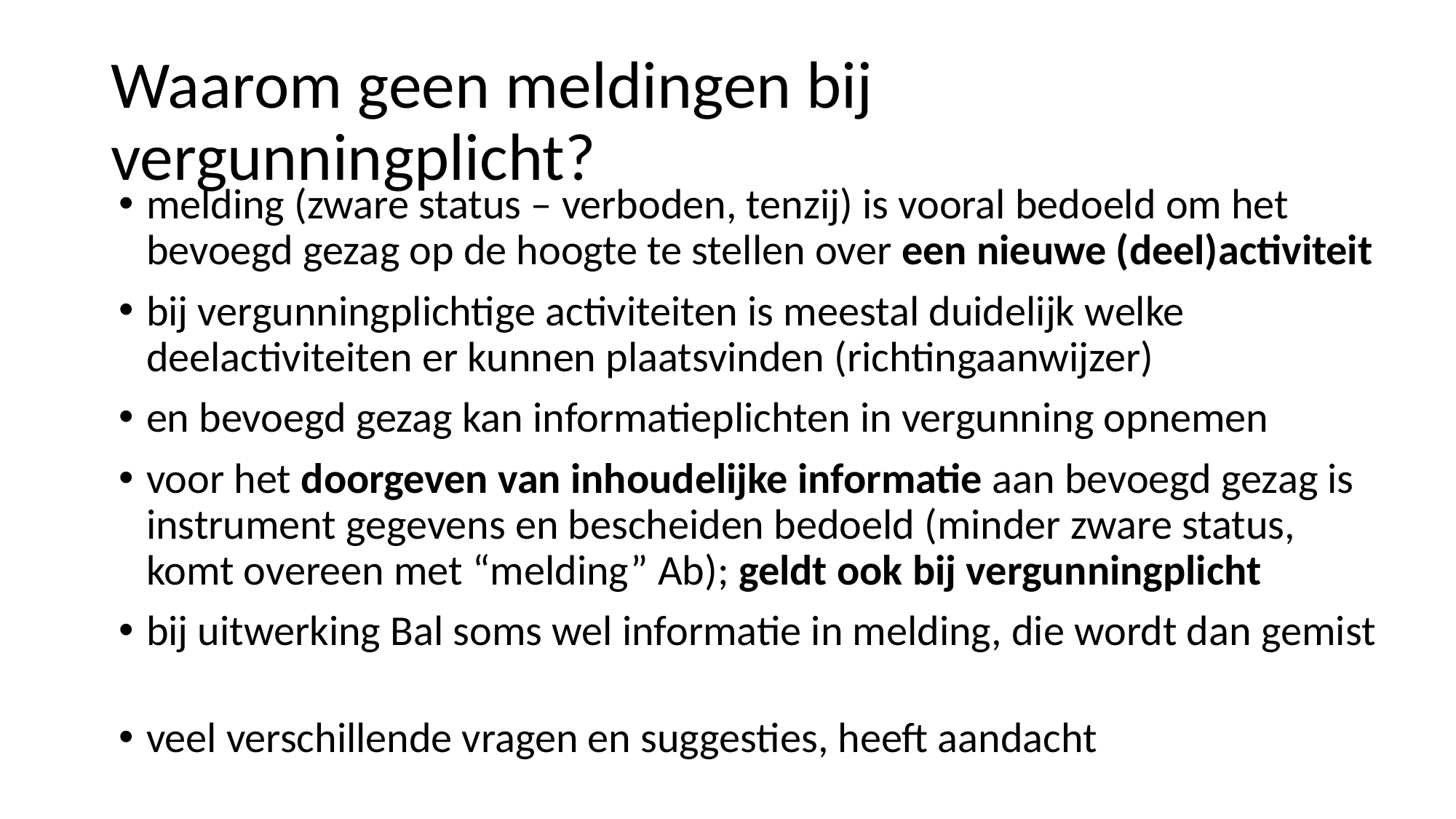

# Waarom geen meldingen bij vergunningplicht?
melding (zware status – verboden, tenzij) is vooral bedoeld om het bevoegd gezag op de hoogte te stellen over een nieuwe (deel)activiteit
bij vergunningplichtige activiteiten is meestal duidelijk welke deelactiviteiten er kunnen plaatsvinden (richtingaanwijzer)
en bevoegd gezag kan informatieplichten in vergunning opnemen
voor het doorgeven van inhoudelijke informatie aan bevoegd gezag is instrument gegevens en bescheiden bedoeld (minder zware status, komt overeen met “melding” Ab); geldt ook bij vergunningplicht
bij uitwerking Bal soms wel informatie in melding, die wordt dan gemist
veel verschillende vragen en suggesties, heeft aandacht